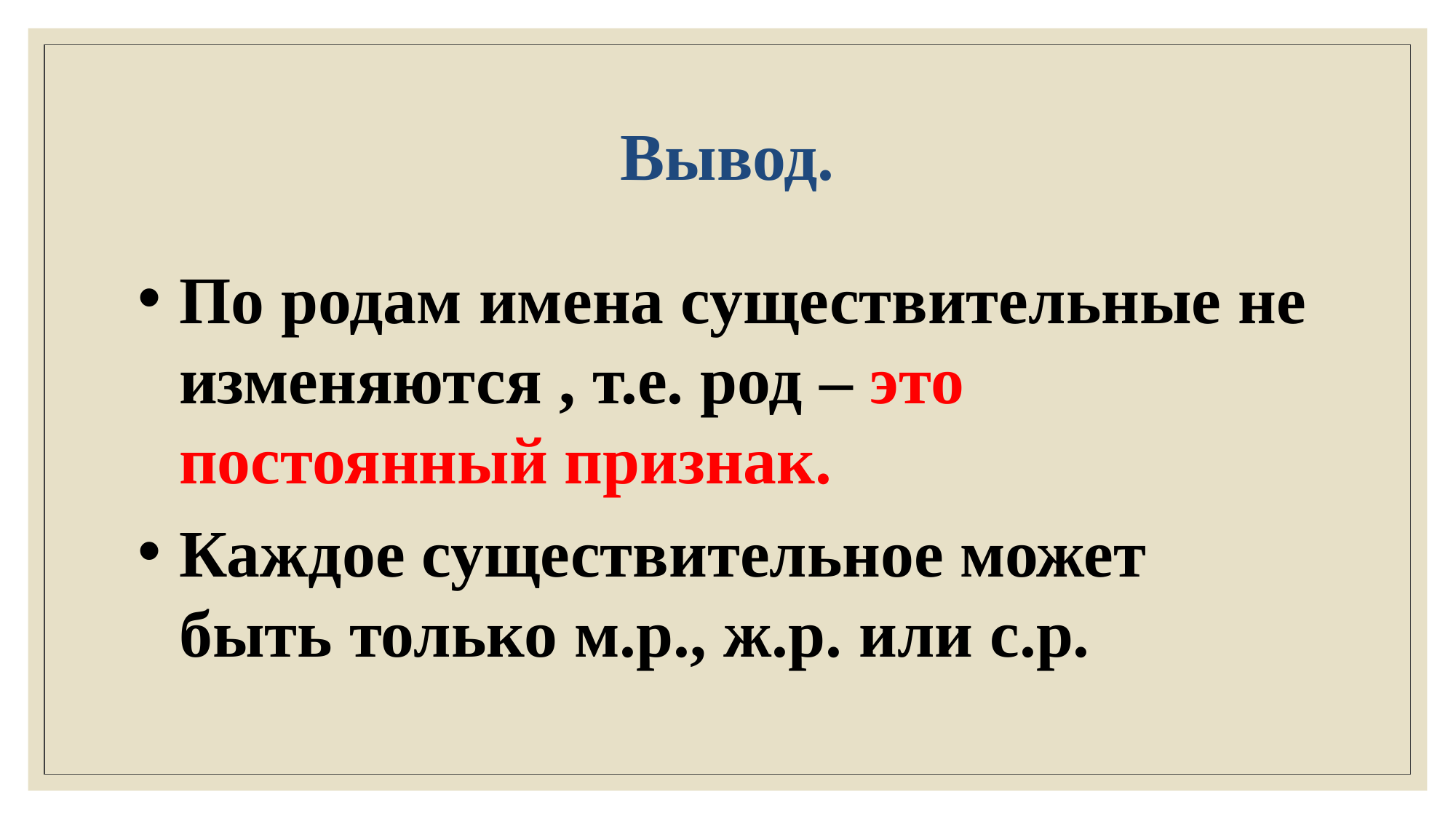

# Вывод.
По родам имена существительные не изменяются , т.е. род – это постоянный признак.
Каждое существительное может быть только м.р., ж.р. или с.р.